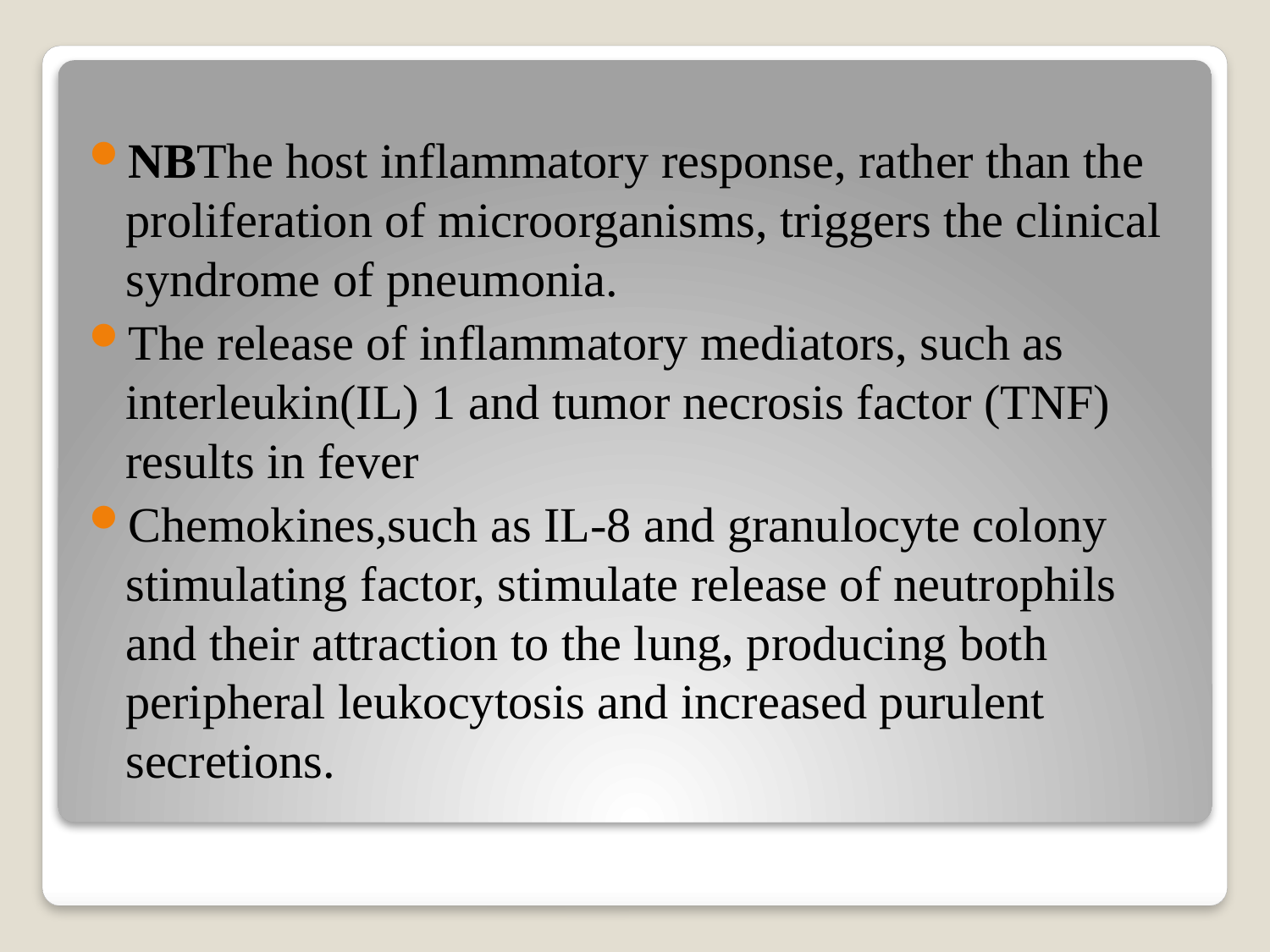

NBThe host inflammatory response, rather than the proliferation of microorganisms, triggers the clinical syndrome of pneumonia.
The release of inflammatory mediators, such as interleukin(IL) 1 and tumor necrosis factor (TNF) results in fever
Chemokines,such as IL-8 and granulocyte colony stimulating factor, stimulate release of neutrophils and their attraction to the lung, producing both peripheral leukocytosis and increased purulent secretions.